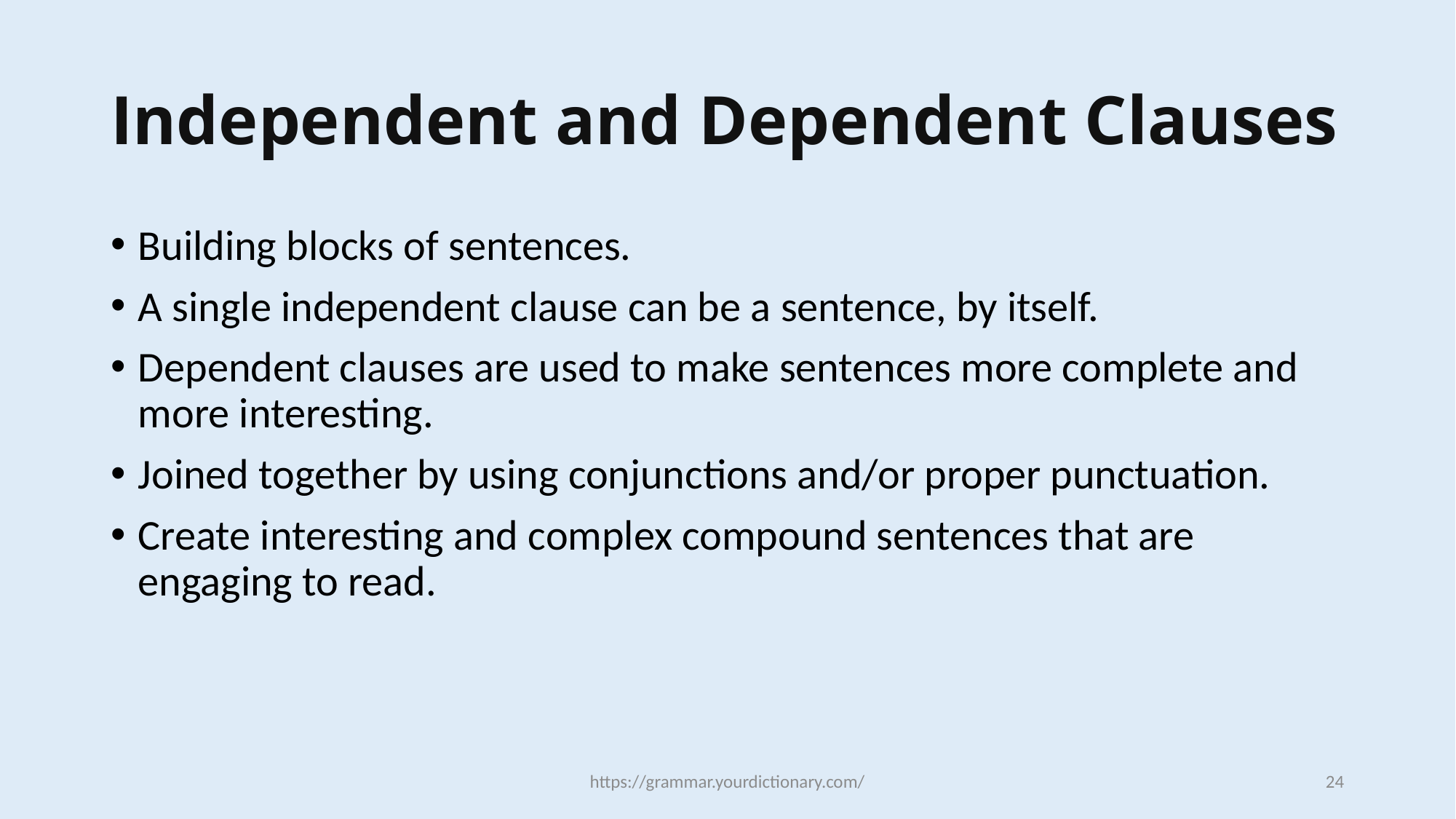

# Independent and Dependent Clauses
Building blocks of sentences.
A single independent clause can be a sentence, by itself.
Dependent clauses are used to make sentences more complete and more interesting.
Joined together by using conjunctions and/or proper punctuation.
Create interesting and complex compound sentences that are engaging to read.
https://grammar.yourdictionary.com/
24